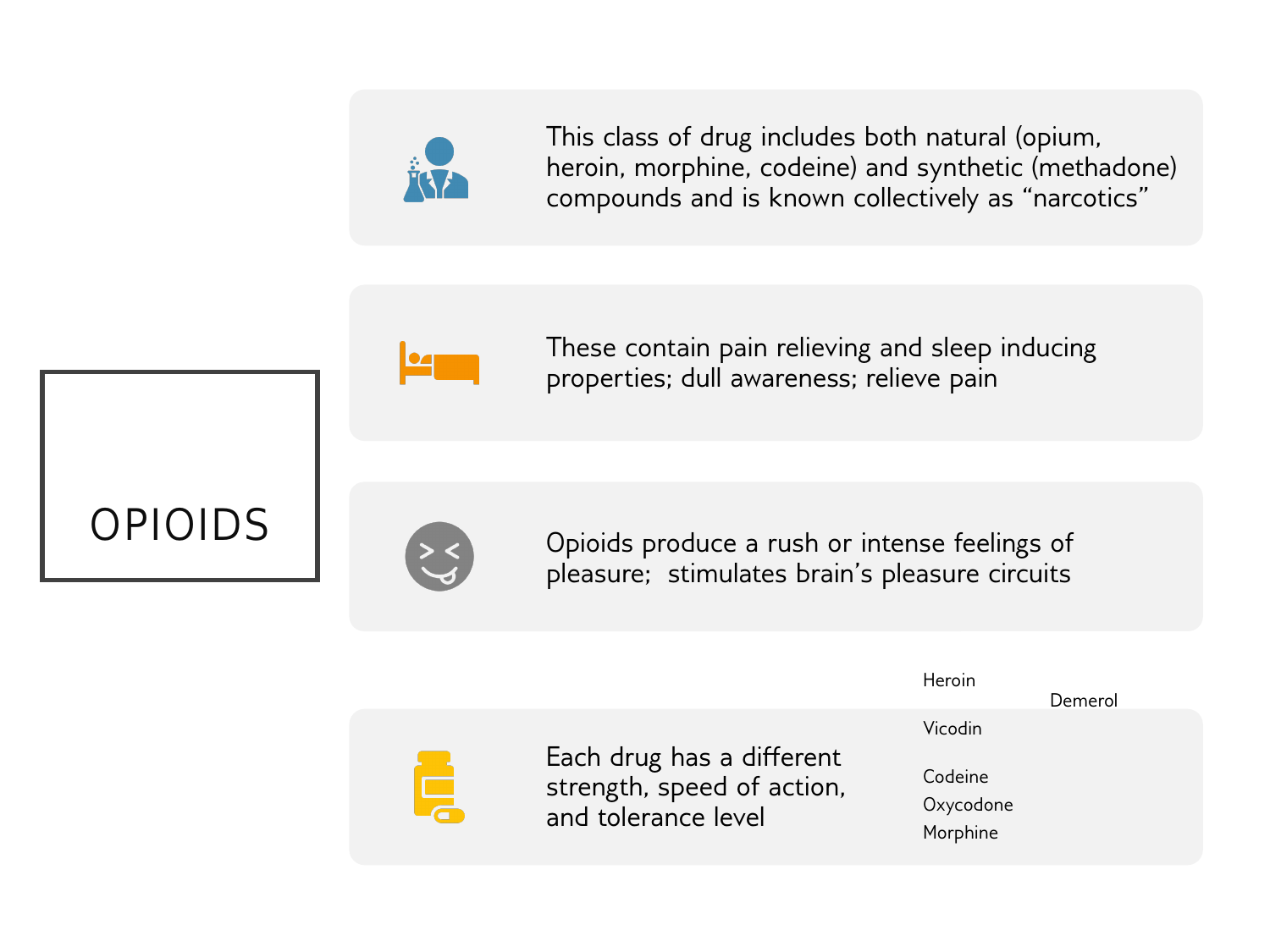

This class of drug includes both natural (opium, heroin, morphine, codeine) and synthetic (methadone) compounds and is known collectively as “narcotics”
These contain pain relieving and sleep inducing properties; dull awareness; relieve pain
Opioids produce a rush or intense feelings of pleasure;  stimulates brain’s pleasure circuits
Each drug has a different strength, speed of action, and tolerance level
Heroin		Demerol
Vicodin
Codeine
Oxycodone
Morphine
# Opioids